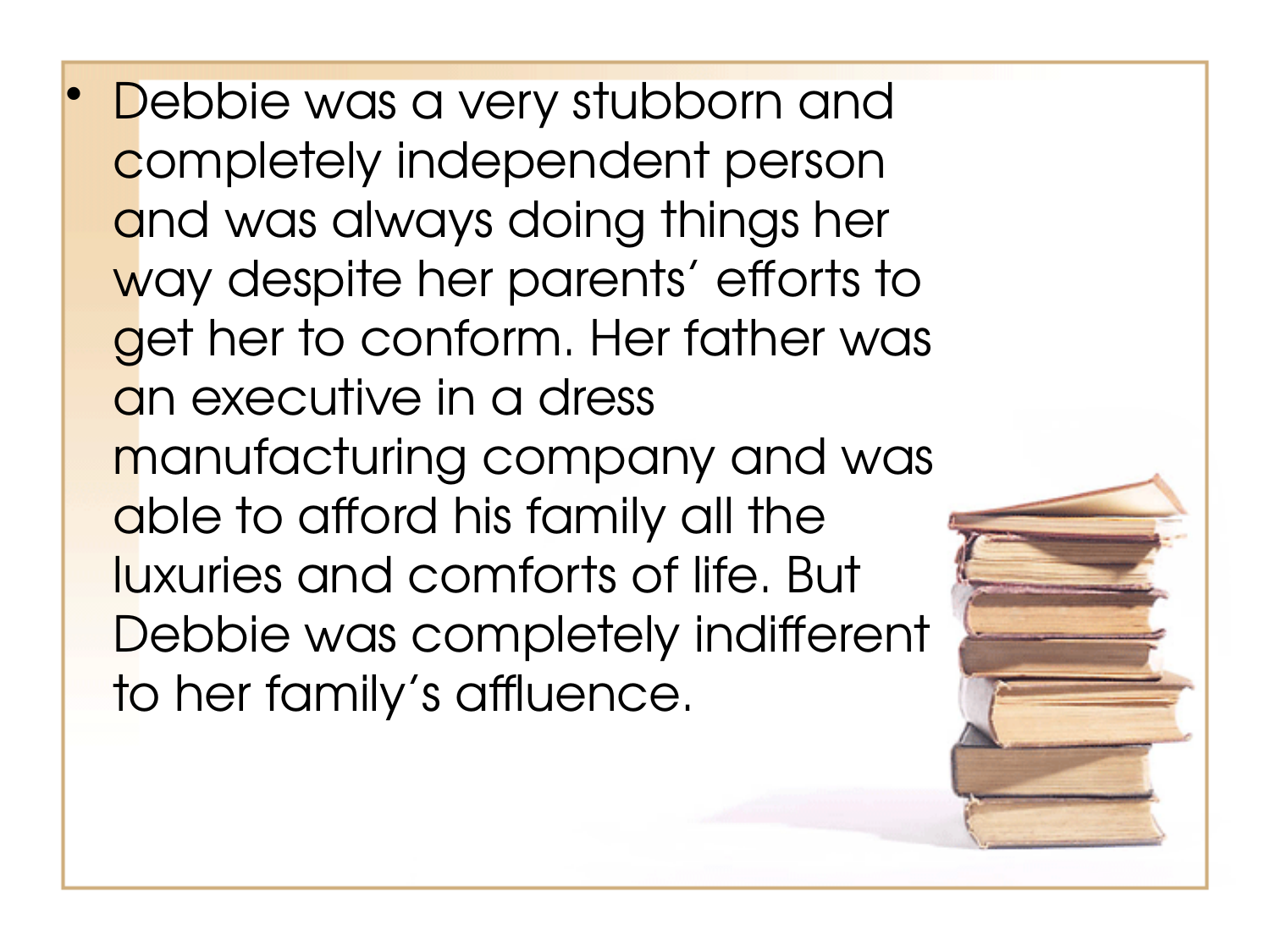

Debbie was a very stubborn and completely independent person and was always doing things her way despite her parents’ efforts to get her to conform. Her father was an executive in a dress manufacturing company and was able to afford his family all the luxuries and comforts of life. But Debbie was completely indifferent to her family’s affluence.